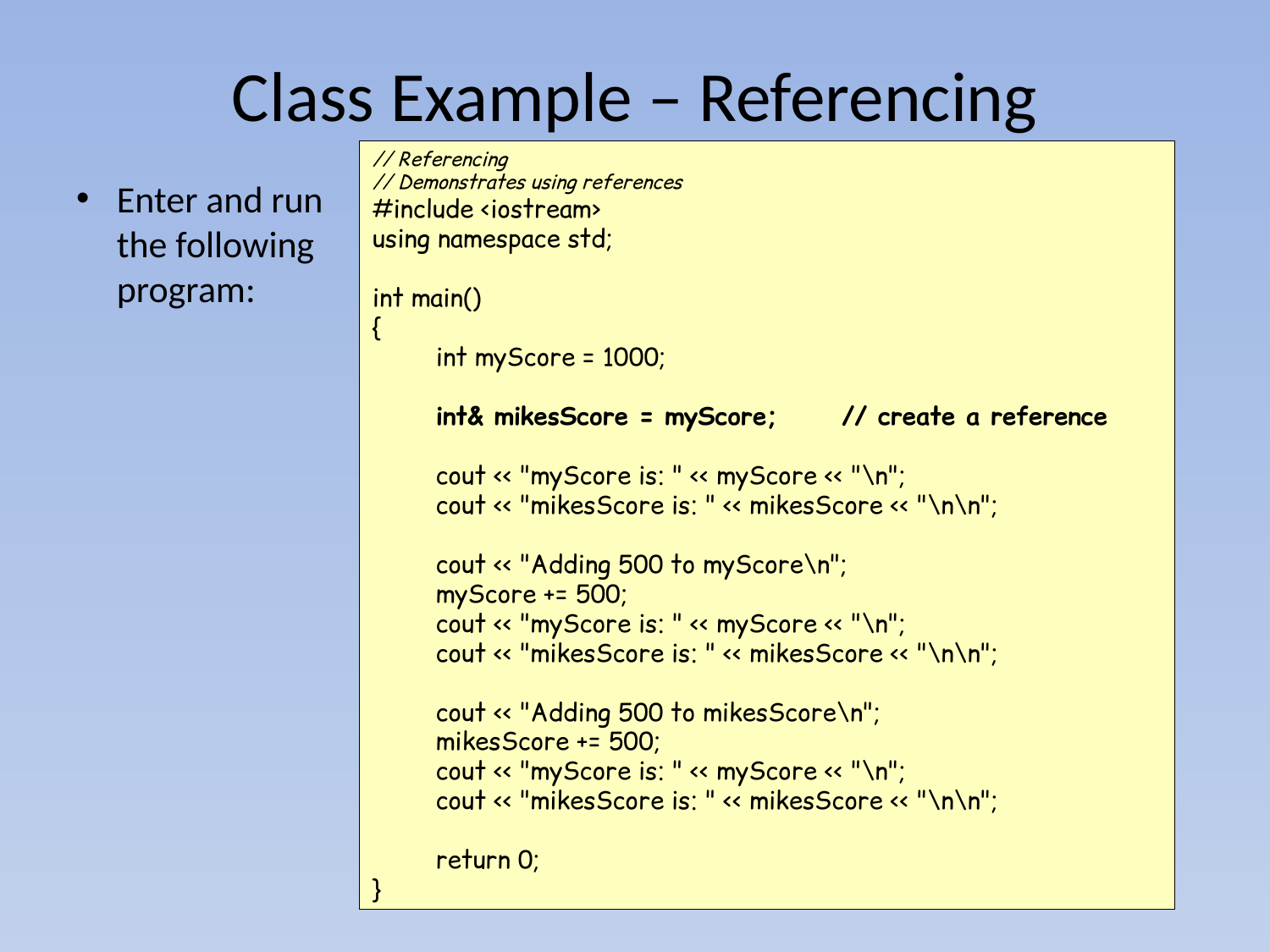

# Class Example – Referencing
// Referencing
// Demonstrates using references
#include <iostream>
using namespace std;

int main()
{
int myScore = 1000;

int& mikesScore = myScore;      // create a reference

cout << "myScore is: " << myScore << "\n";
cout << "mikesScore is: " << mikesScore << "\n\n";

cout << "Adding 500 to myScore\n";
myScore += 500;
cout << "myScore is: " << myScore << "\n";
cout << "mikesScore is: " << mikesScore << "\n\n";

cout << "Adding 500 to mikesScore\n";
mikesScore += 500;
cout << "myScore is: " << myScore << "\n";
cout << "mikesScore is: " << mikesScore << "\n\n";

return 0;
}
Enter and run the following program: